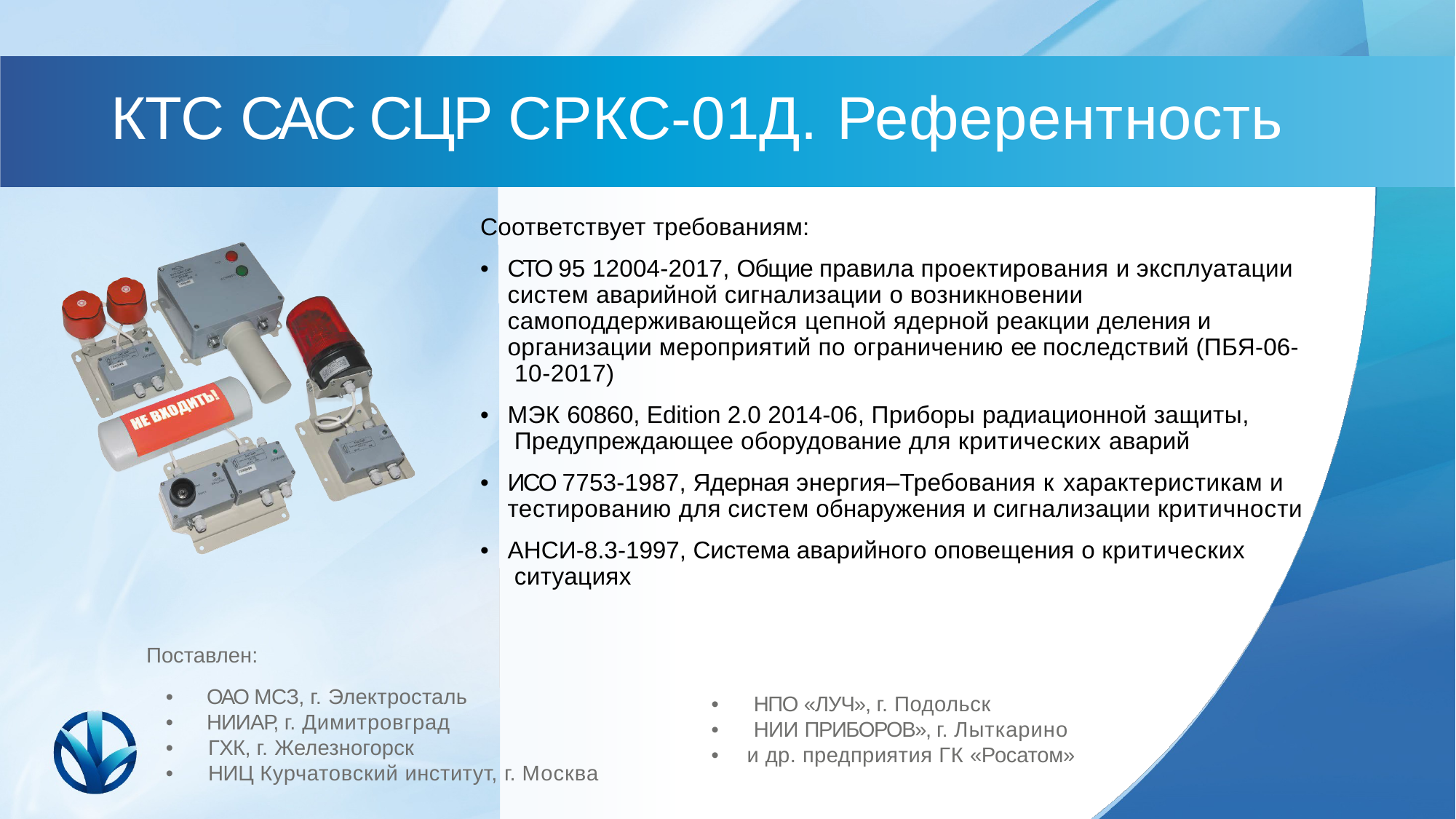

# КТС САС СЦР СРКС-01Д. Референтность
Соответствует требованиям:
•	СТО 95 12004-2017, Общие правила проектирования и эксплуатации  систем аварийной сигнализации о возникновении  самоподдерживающейся цепной ядерной реакции деления и  организации мероприятий по ограничению ее последствий (ПБЯ-06-  10-2017)
•	МЭК 60860, Edition 2.0 2014-06, Приборы радиационной защиты,  Предупреждающее оборудование для критических аварий
•	ИСО 7753-1987, Ядерная энергия–Требования к характеристикам и  тестированию для систем обнаружения и сигнализации критичности
•	АНСИ-8.3-1997, Система аварийного оповещения о критических  ситуациях

Поставлен:

•	ОАО МСЗ, г. Электросталь
•	НИИАР, г. Димитровград
•	ГХК, г. Железногорск
•	НИЦ Курчатовский институт, г. Москва
•	НПО «ЛУЧ», г. Подольск
•	НИИ ПРИБОРОВ», г. Лыткарино
•	и др. предприятия ГК «Росатом»